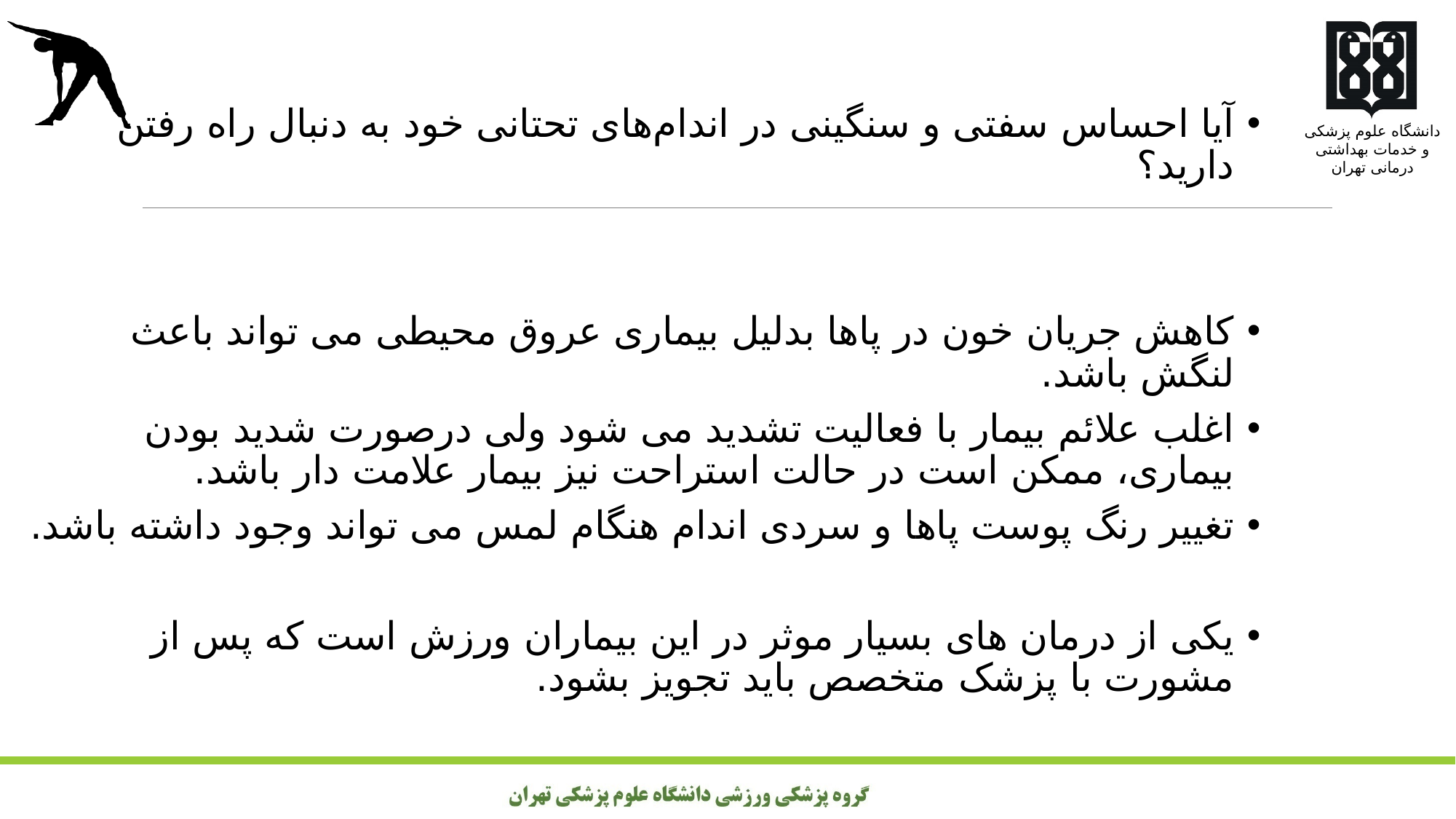

آیا احساس سفتی و سنگینی در اندام‌های تحتانی خود به دنبال راه رفتن دارید؟

کاهش جریان خون در پاها بدلیل بیماری عروق محیطی می تواند باعث لنگش باشد.
اغلب علائم بیمار با فعالیت تشدید می شود ولی درصورت شدید بودن بیماری، ممکن است در حالت استراحت نیز بیمار علامت دار باشد.
تغییر رنگ پوست پاها و سردی اندام هنگام لمس می تواند وجود داشته باشد.

یکی از درمان های بسیار موثر در این بیماران ورزش است که پس از مشورت با پزشک متخصص باید تجویز بشود.